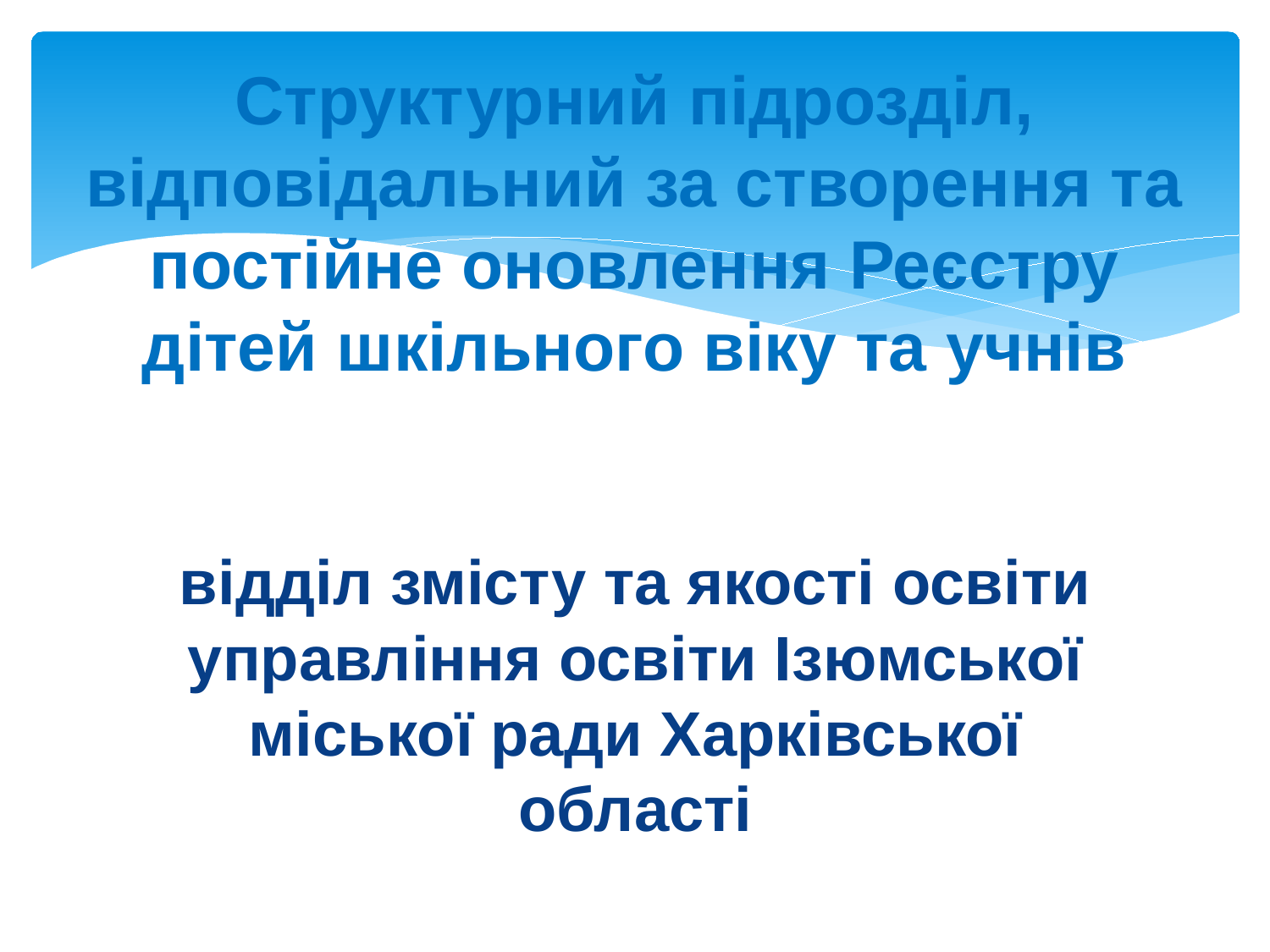

# Структурний підрозділ, відповідальний за створення та постійне оновлення Реєстру дітей шкільного віку та учнів
відділ змісту та якості освіти управління освіти Ізюмської міської ради Харківської області